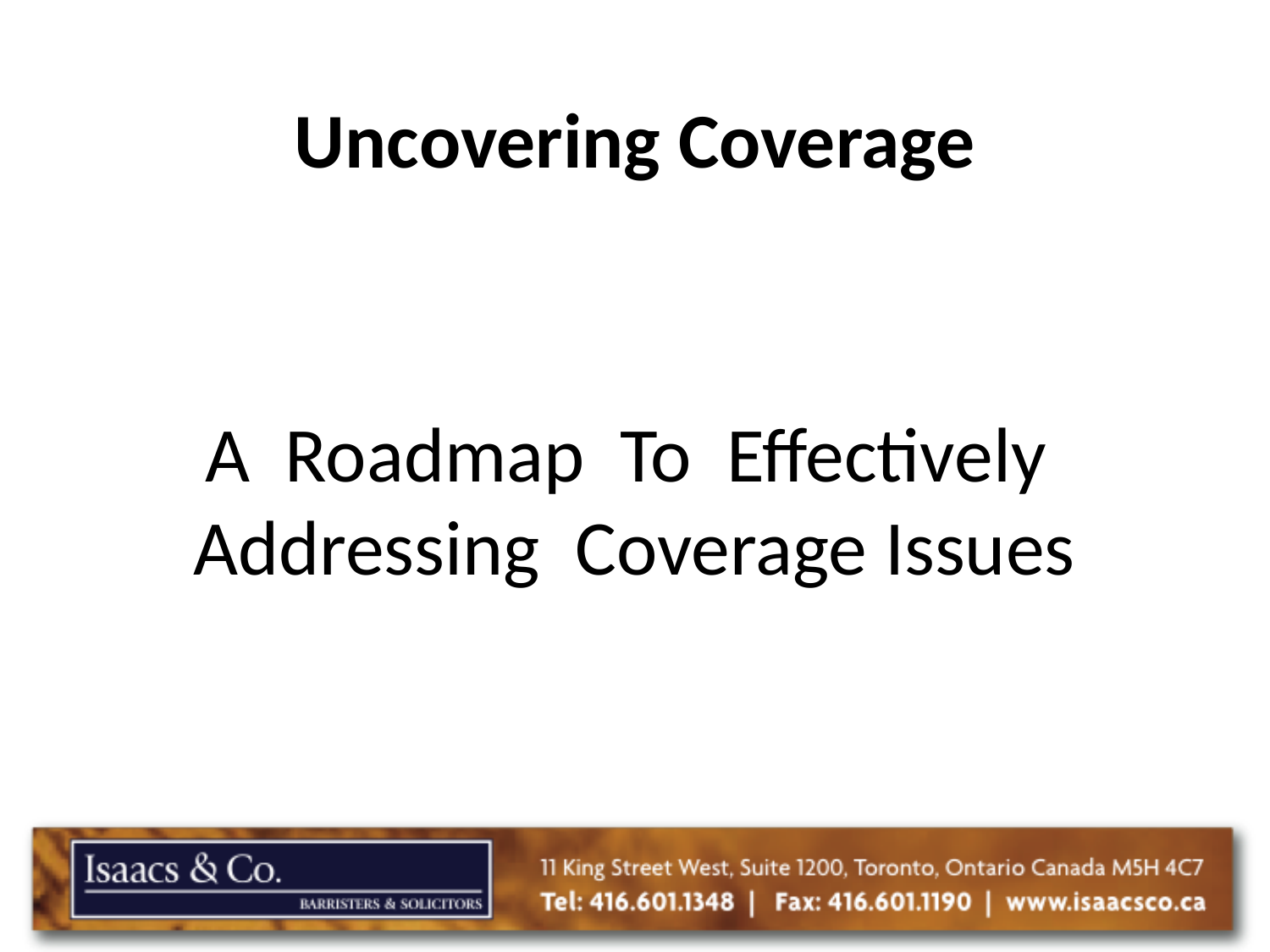

# Uncovering Coverage

A  Roadmap  To  Effectively  Addressing  Coverage Issues